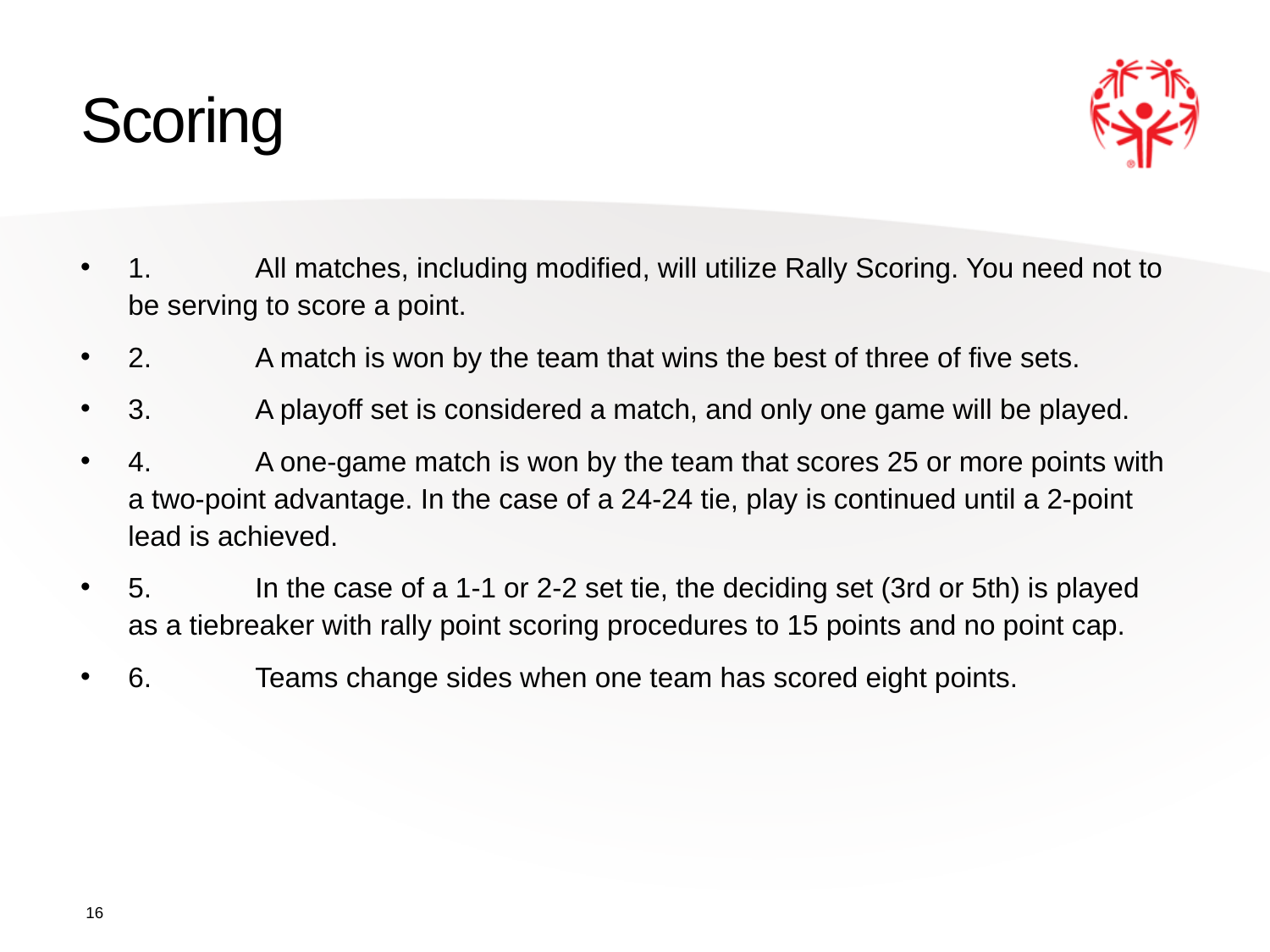

# Scoring
1.	All matches, including modified, will utilize Rally Scoring. You need not to be serving to score a point.
2.	A match is won by the team that wins the best of three of five sets.
3.	A playoff set is considered a match, and only one game will be played.
4.	A one-game match is won by the team that scores 25 or more points with a two-point advantage. In the case of a 24-24 tie, play is continued until a 2-point lead is achieved.
5.	In the case of a 1-1 or 2-2 set tie, the deciding set (3rd or 5th) is played as a tiebreaker with rally point scoring procedures to 15 points and no point cap.
6.	Teams change sides when one team has scored eight points.

16